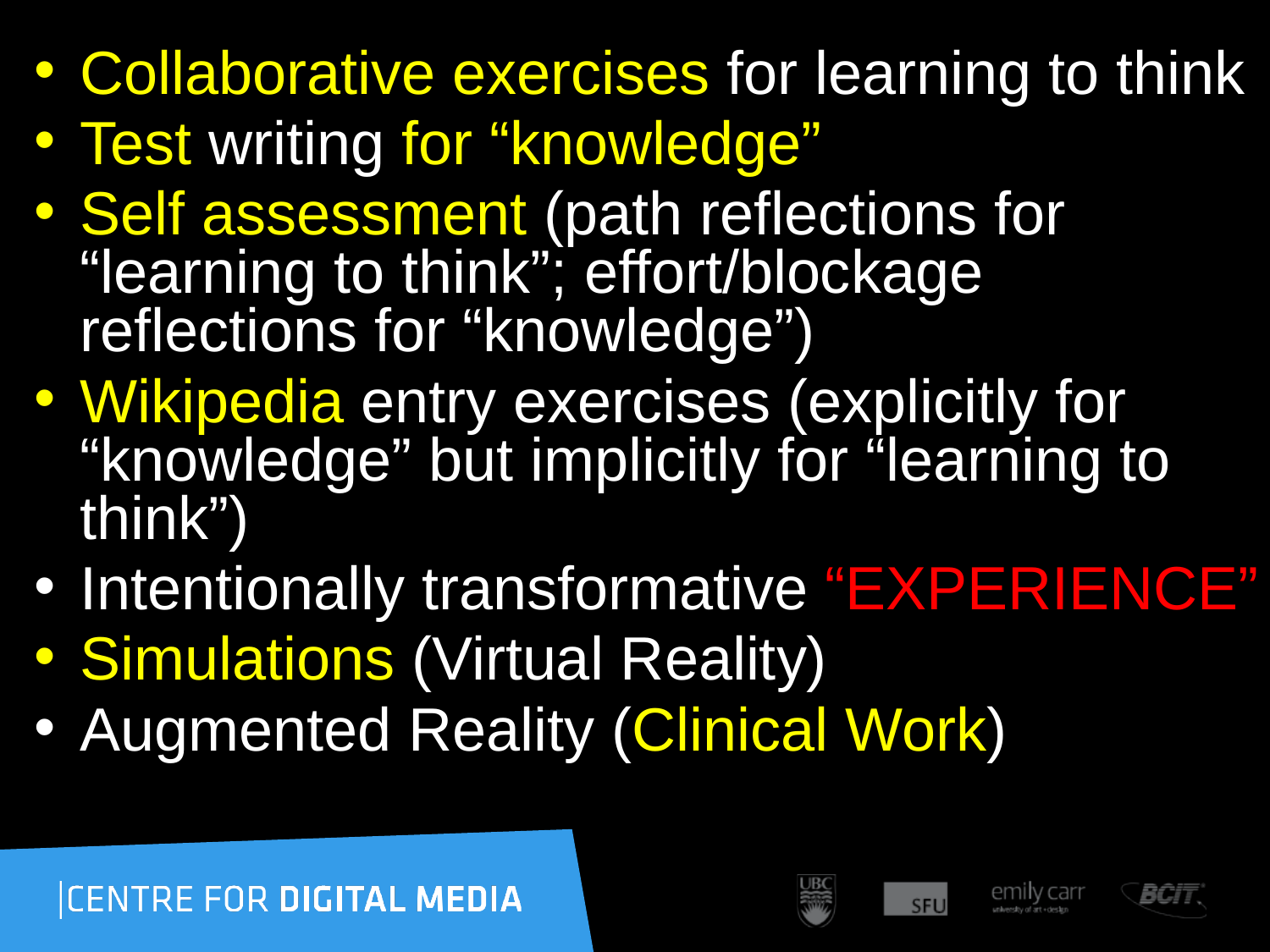

Collaborative exercises for learning to think
Test writing for “knowledge”
Self assessment (path reflections for “learning to think”; effort/blockage reflections for “knowledge”)
Wikipedia entry exercises (explicitly for “knowledge” but implicitly for “learning to think”)
Intentionally transformative “EXPERIENCE”
Simulations (Virtual Reality)
Augmented Reality (Clinical Work)